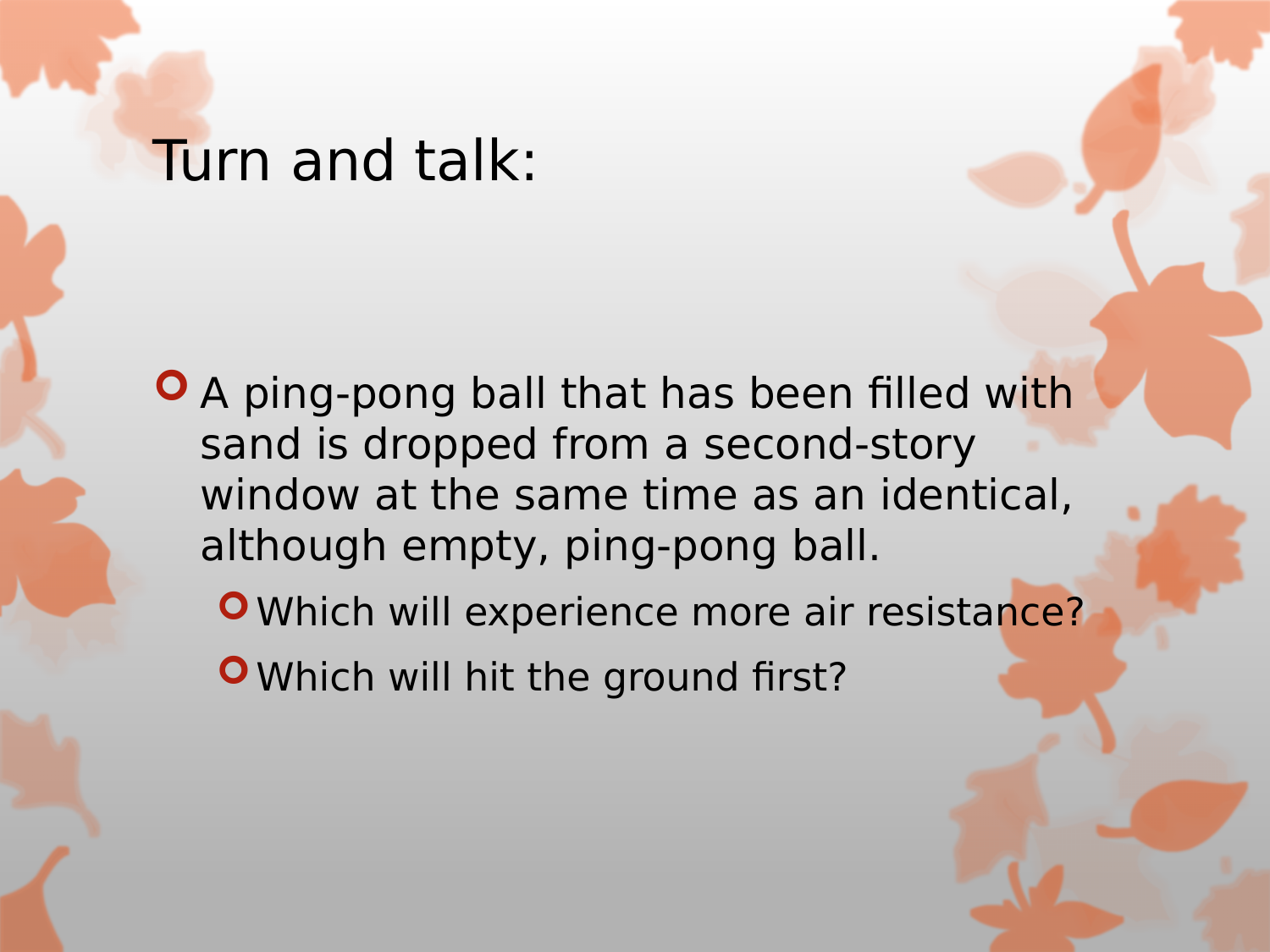

# Turn and talk:
A ping-pong ball that has been filled with sand is dropped from a second-story window at the same time as an identical, although empty, ping-pong ball.
Which will experience more air resistance?
Which will hit the ground first?